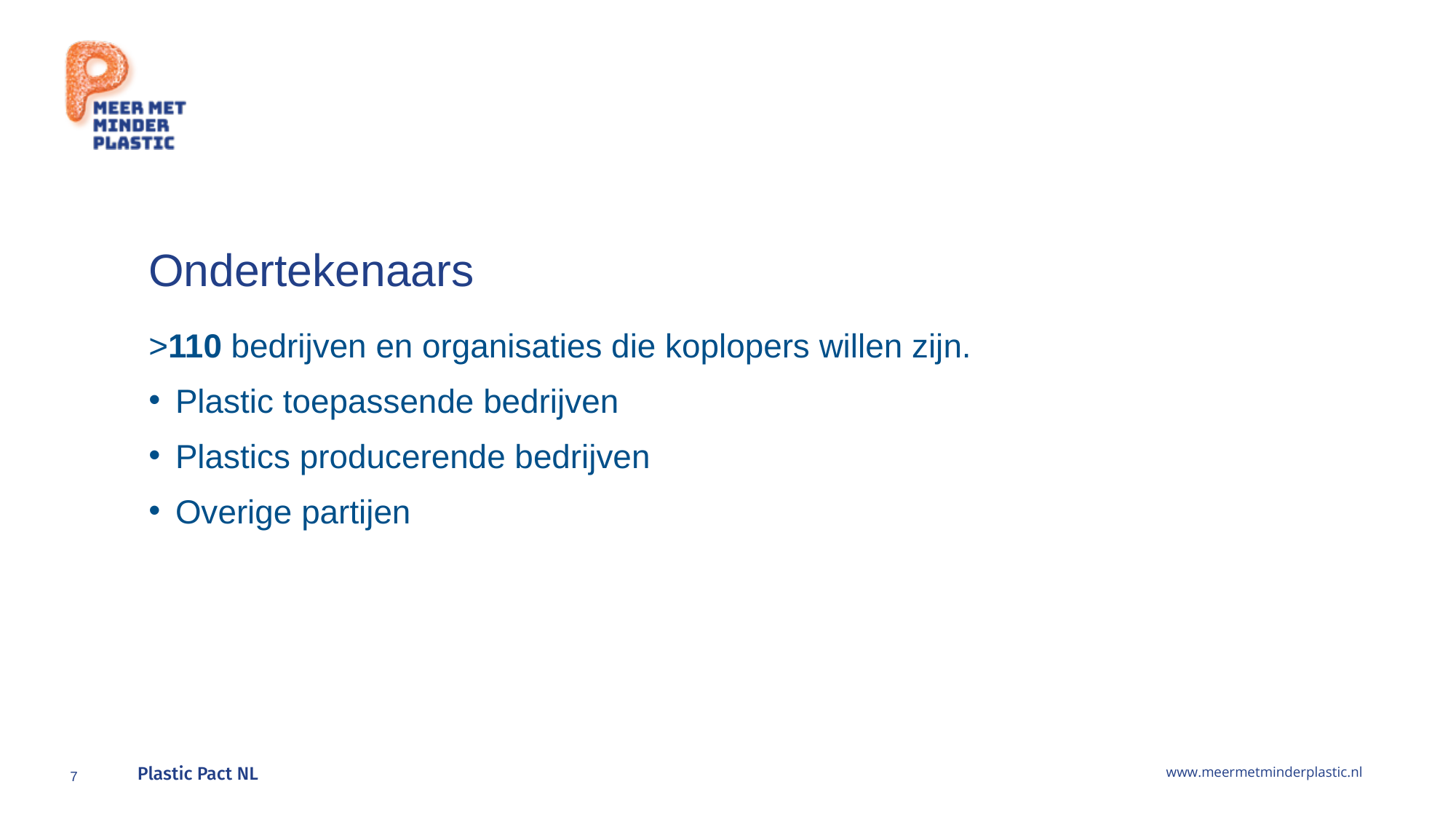

Ondertekenaars
>110 bedrijven en organisaties die koplopers willen zijn.
Plastic toepassende bedrijven
Plastics producerende bedrijven
Overige partijen

7